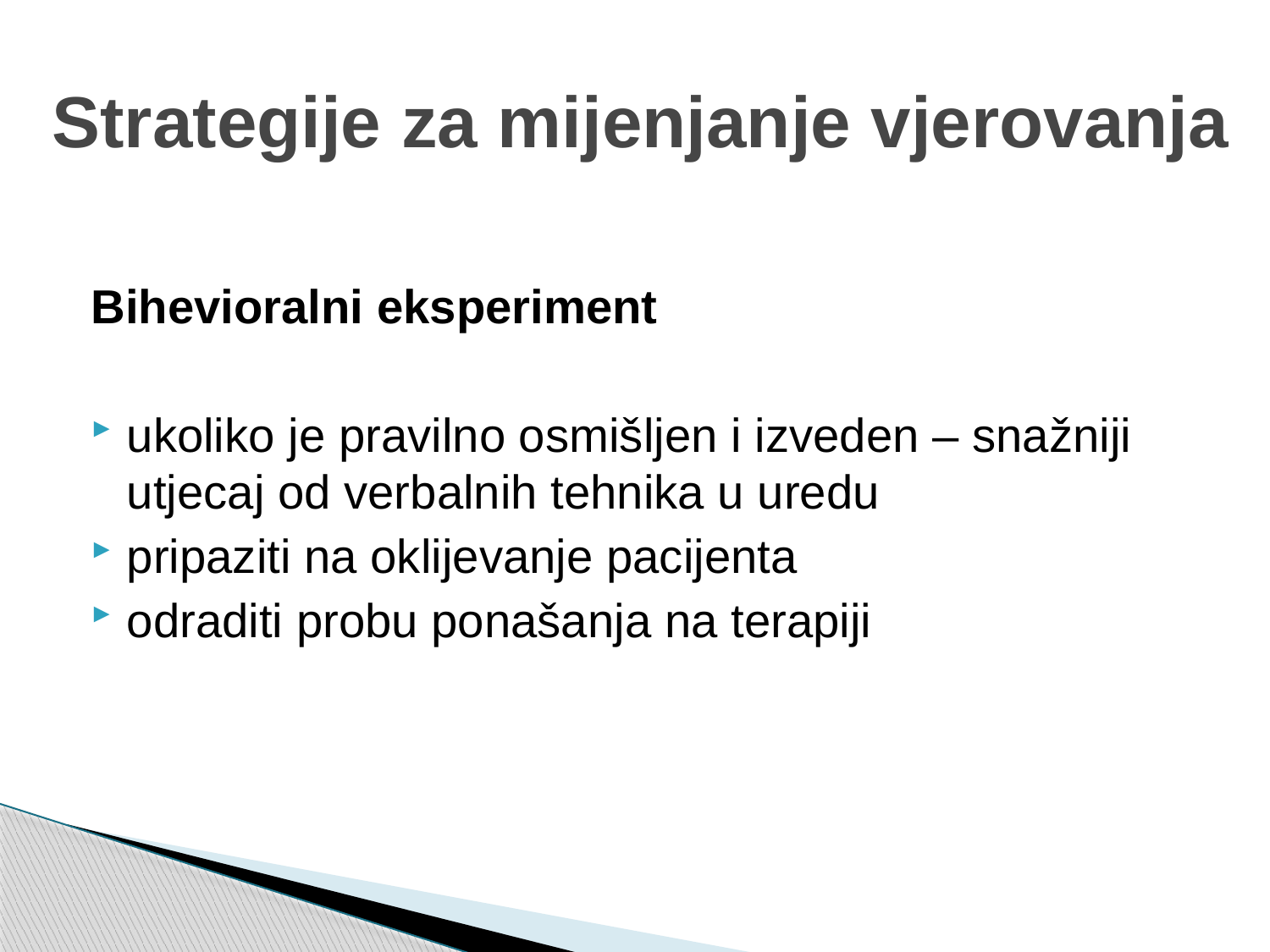

# Strategije za mijenjanje vjerovanja

Bihevioralni eksperiment

ukoliko je pravilno osmišljen i izveden – snažniji utjecaj od verbalnih tehnika u uredu
pripaziti na oklijevanje pacijenta
odraditi probu ponašanja na terapiji